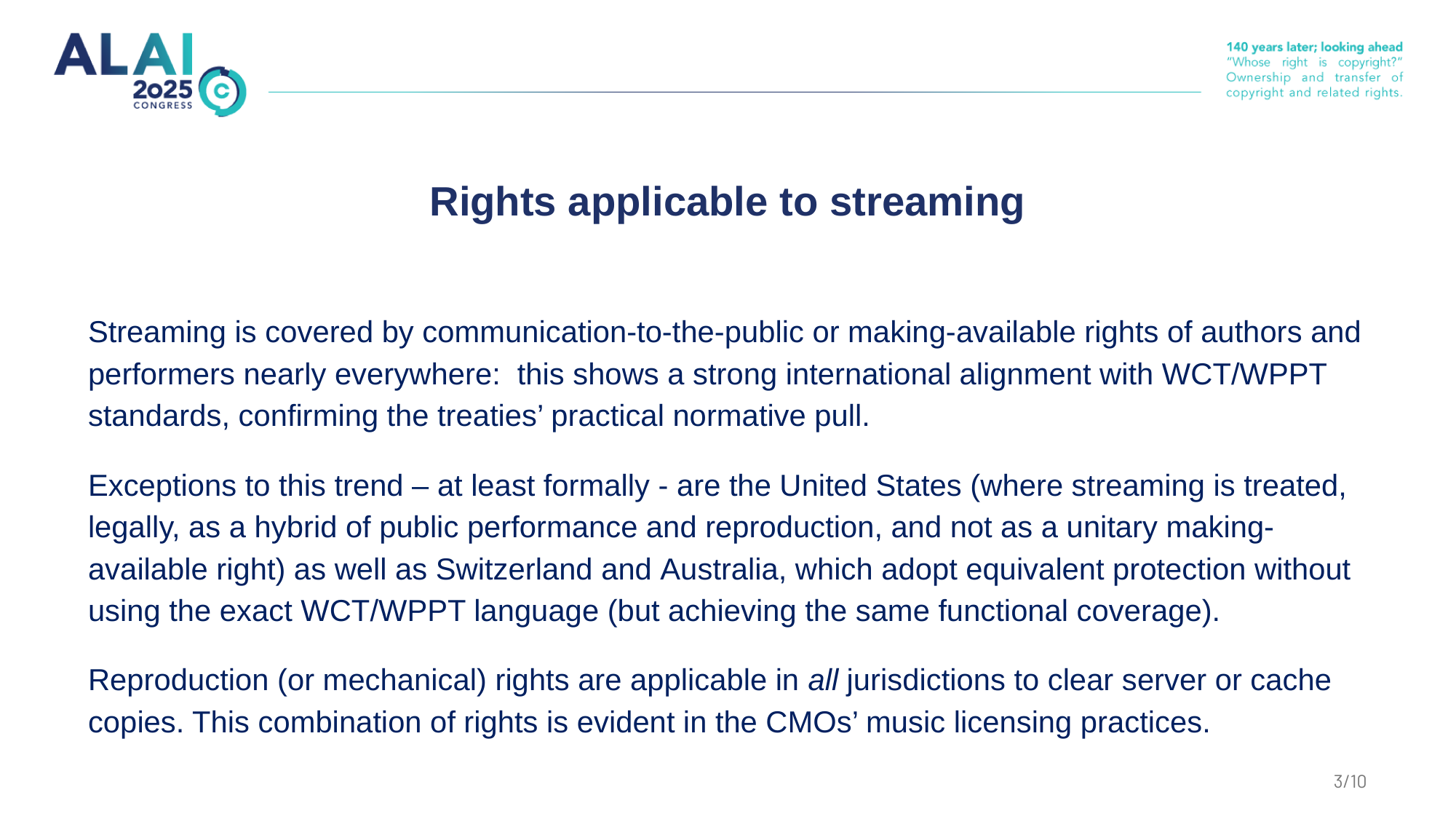

# Rights applicable to streaming
Streaming is covered by communication-to-the-public or making-available rights of authors and performers nearly everywhere:  this shows a strong international alignment with WCT/WPPT standards, confirming the treaties’ practical normative pull.
Exceptions to this trend – at least formally - are the United States (where streaming is treated, legally, as a hybrid of public performance and reproduction, and not as a unitary making-available right) as well as Switzerland and Australia, which adopt equivalent protection without using the exact WCT/WPPT language (but achieving the same functional coverage).
Reproduction (or mechanical) rights are applicable in all jurisdictions to clear server or cache copies. This combination of rights is evident in the CMOs’ music licensing practices.

3/10